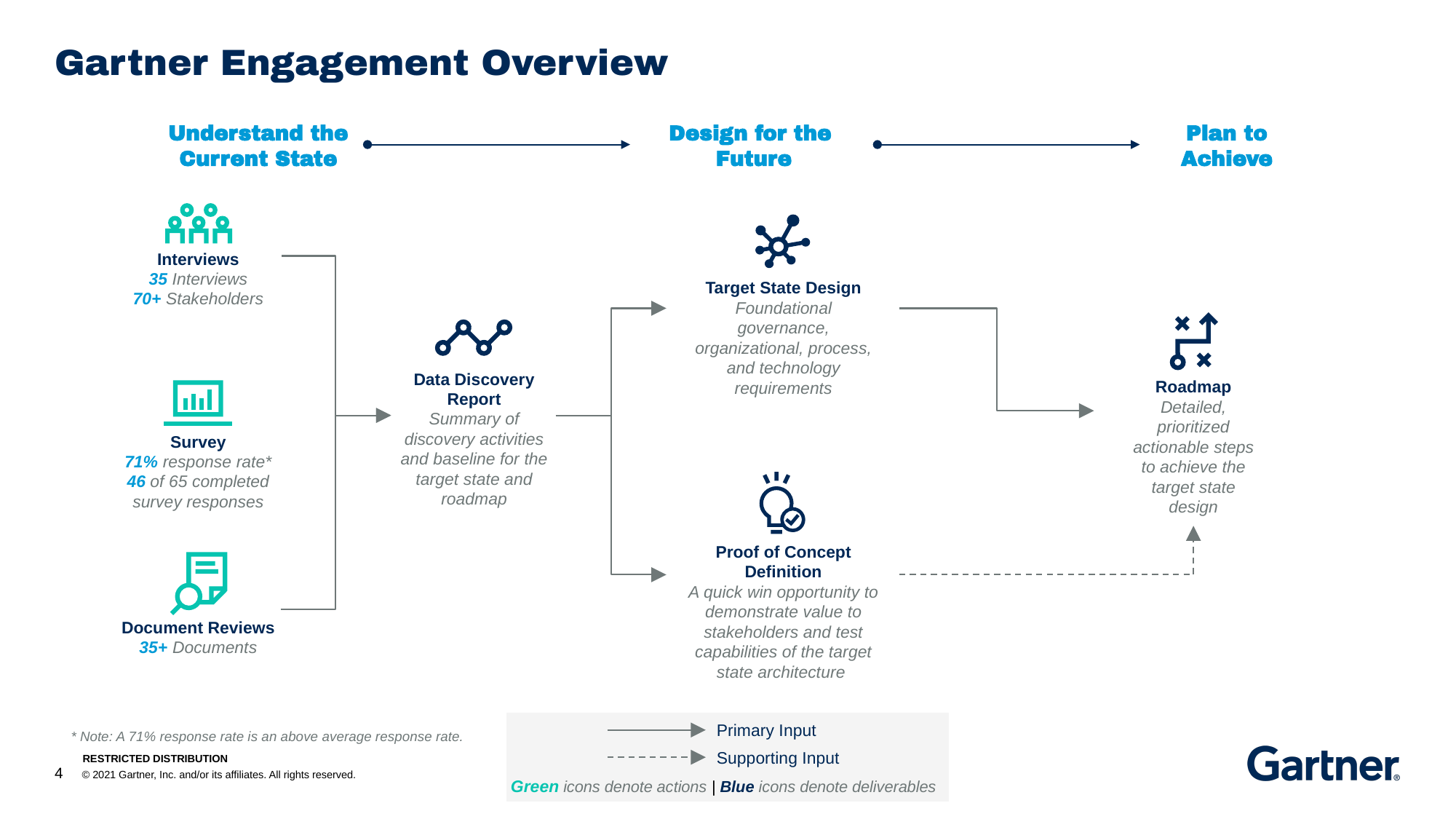

# Gartner Engagement Overview
Understand the Current State
Design for the
Future
Plan to Achieve

Interviews
35 Interviews
70+ Stakeholders
Target State Design
Foundational governance, organizational, process, and technology requirements

Roadmap
Detailed, prioritized actionable steps to achieve the target state design

Data Discovery Report
Summary of discovery activities and baseline for the target state and roadmap

Survey
71% response rate*
46 of 65 completed survey responses

Document Reviews
35+ Documents
Proof of Concept Definition
A quick win opportunity to demonstrate value to stakeholders and test capabilities of the target state architecture

Primary Input
Supporting Input
Green icons denote actions | Blue icons denote deliverables
* Note: A 71% response rate is an above average response rate.